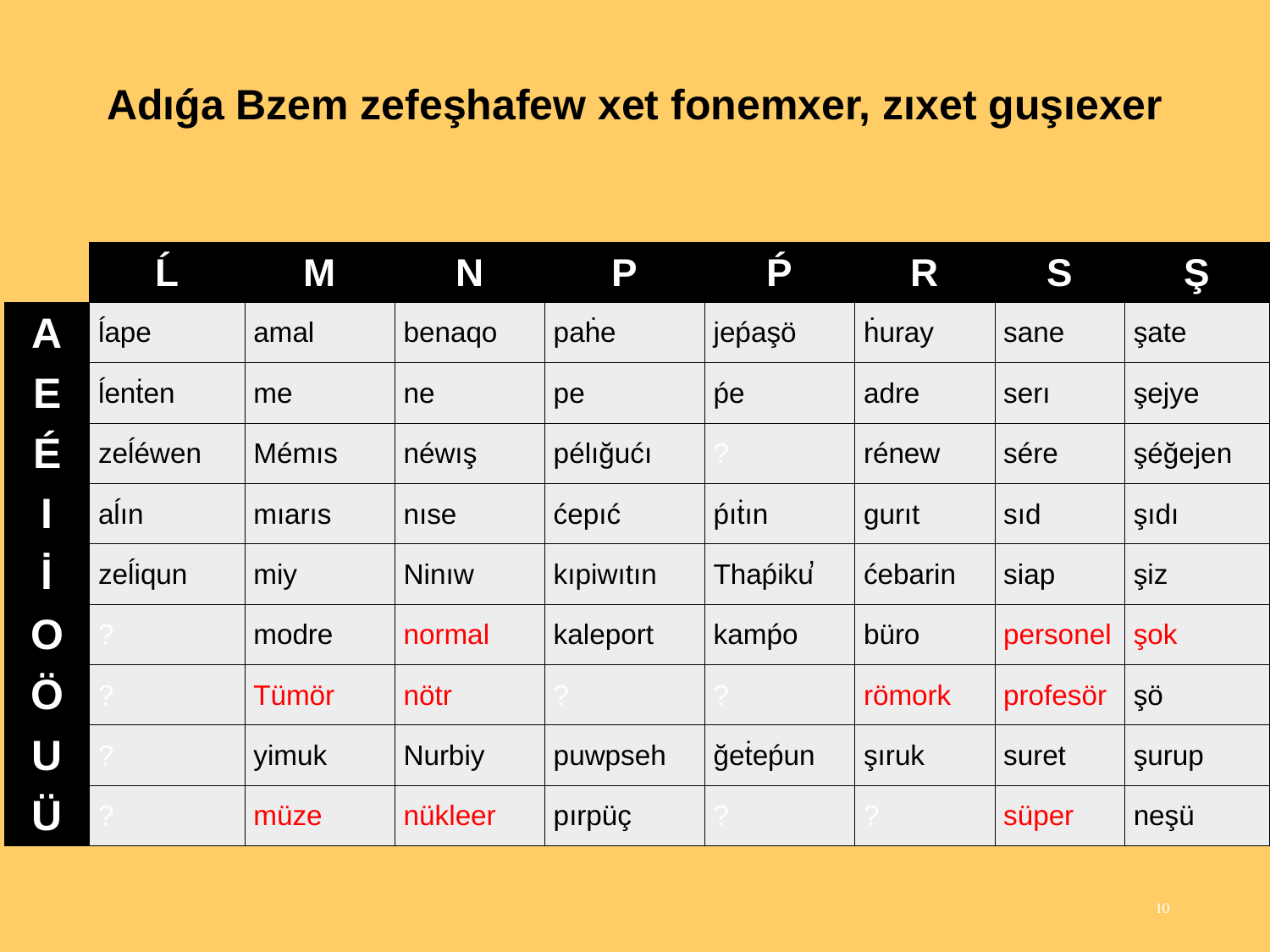

Adıǵa Bzem zefeşhafew xet fonemxer, zıxet guşıexer

|  | Ĺ | M | N | P | Ṕ | R | S | Ş |
| --- | --- | --- | --- | --- | --- | --- | --- | --- |
| A | ĺape | amal | benaqo | paḣe | jeṕaşö | ḣuray | sane | şate |
| E | ĺenṫen | me | ne | pe | ṕe | adre | serı | şejye |
| É | zeĺéwen | Mémıs | néwış | pélığućı | ? | rénew | sére | şéğejen |
| I | aĺın | mıarıs | nıse | ćepıć | ṕıṫın | gurıt | sıd | şıdı |
| İ | zeĺiqun | miy | Ninıw | kıpiwıtın | Thaṕiku̕ | ćebarin | siap | şiz |
| O | ? | modre | normal | kaleport | kamṕo | büro | personel | şok |
| Ö | ? | Tümör | nötr | ? | ? | römork | profesör | şö |
| U | ? | yimuk | Nurbiy | puwpseh | ğeṫeṕun | şıruk | suret | şurup |
| Ü | ? | müze | nükleer | pırpüç | ? | ? | süper | neşü |

10